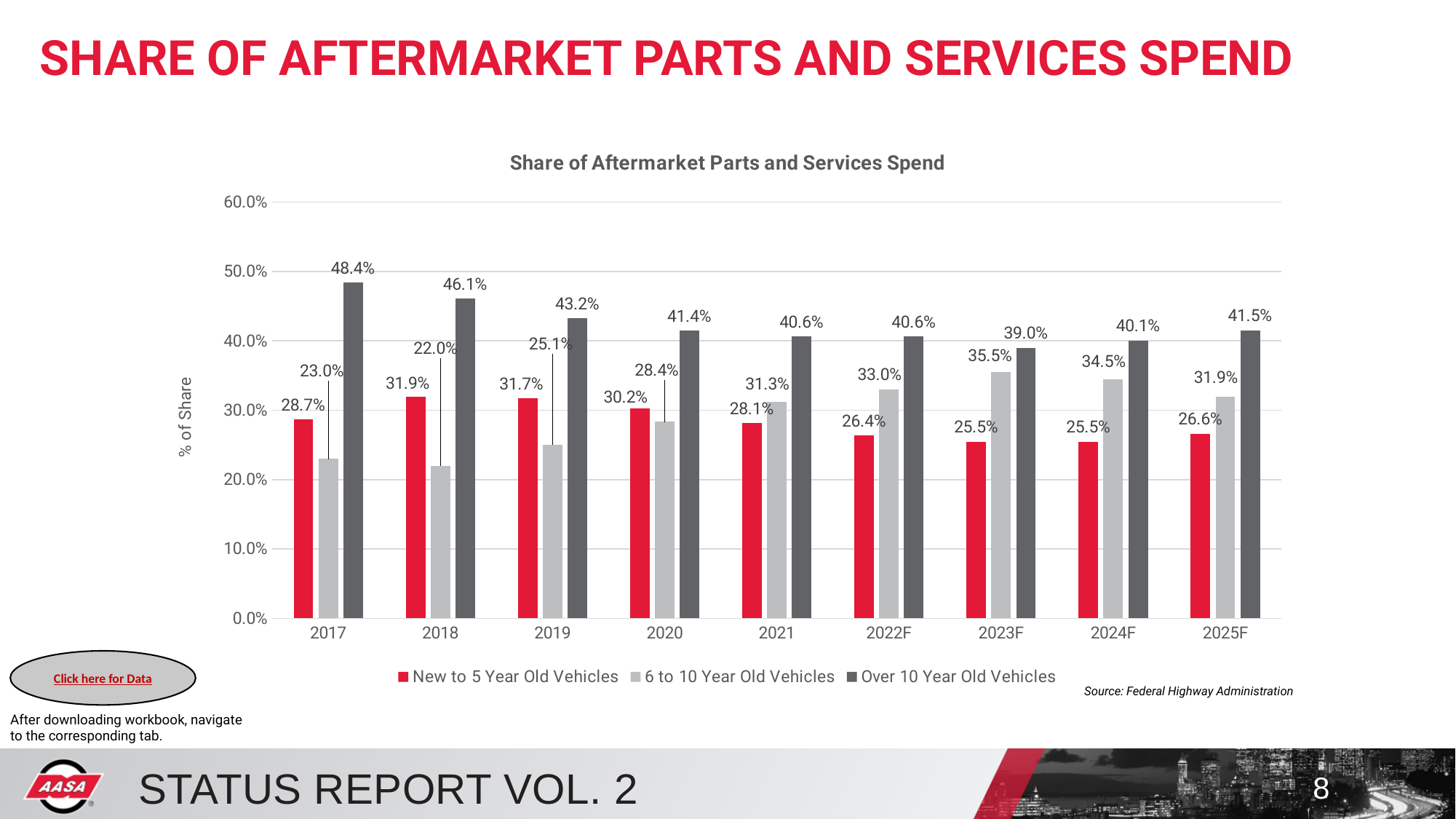

SHARE OF AFTERMARKET PARTS AND SERVICES SPEND

### Chart: Share of Aftermarket Parts and Services Spend

| Category | New to 5 Year | 6 to 10 Year | Over 10 Year |
|---|---|---|---|
| 2017 | 0.2866211874366398 | 0.2296439944946617 | 0.4837348180686985 |
| 2018 | 0.31941001853987205 | 0.2200346574236851 | 0.46055532403644284 |
| 2019 | 0.3170358212674172 | 0.2506150444536769 | 0.4323491342789059 |
| 2020 | 0.30209333760521223 | 0.2835092811539816 | 0.4143973812408061 |
| 2021 | 0.2812628034826505 | 0.3125184494921952 | 0.40621874702515437 |
| 2022F | 0.26357820387695885 | 0.3302758285046374 | 0.4061459676184038 |
| 2023F | 0.2547196064004685 | 0.3551525987323893 | 0.3901277948671422 |
| 2024F | 0.2545804789550992 | 0.34485805010750137 | 0.40056147093739936 |
| 2025F | 0.2657860259811054 | 0.3190488088574824 | 0.41516516516141233 |
Click here for Data

Source: Federal Highway Administration
After downloading workbook, navigate to the corresponding tab.
8